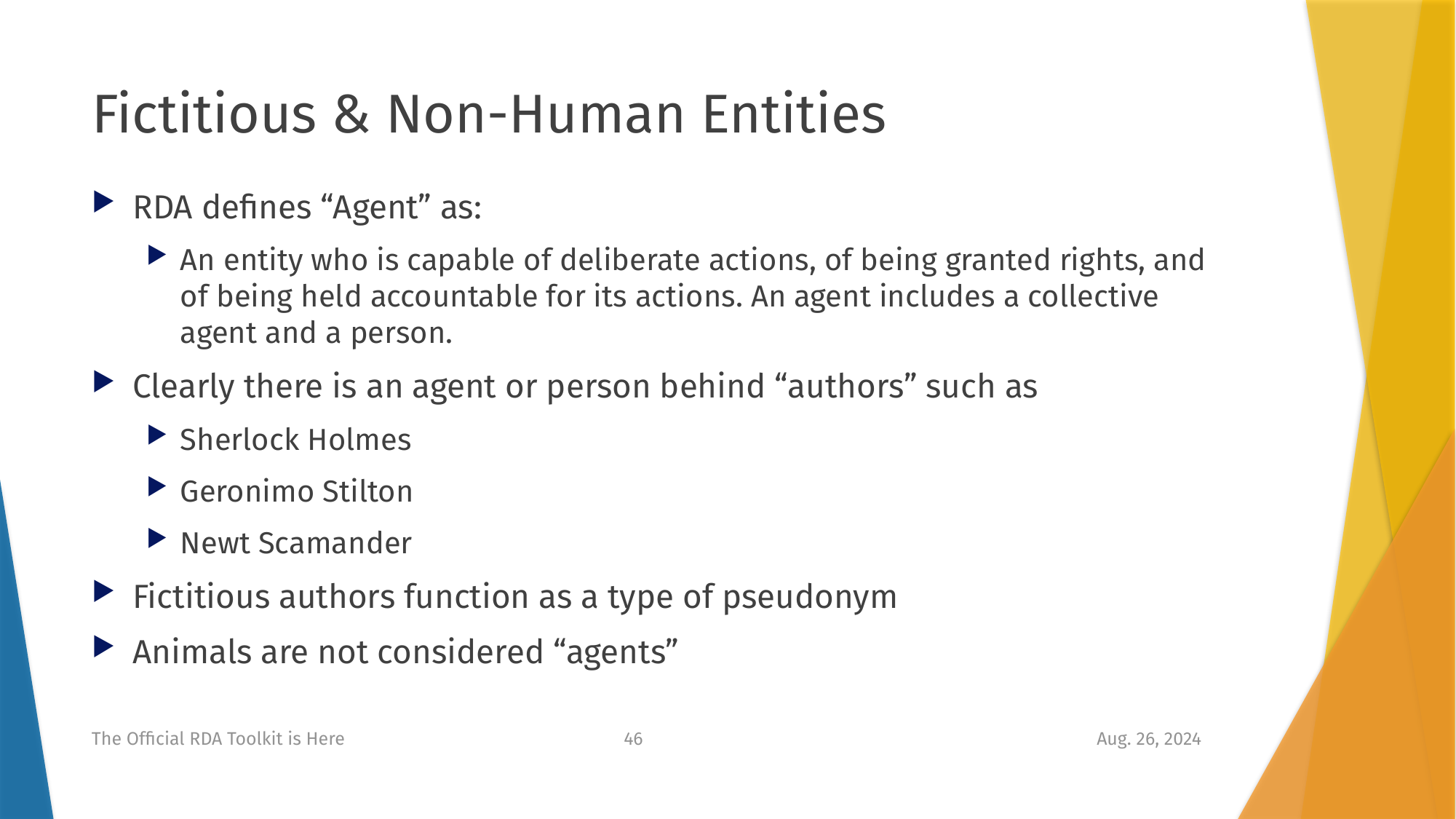

# Fictitious & Non-Human Entities
RDA defines “Agent” as:
An entity who is capable of deliberate actions, of being granted rights, and of being held accountable for its actions. An agent includes a collective agent and a person.
Clearly there is an agent or person behind “authors” such as
Sherlock Holmes
Geronimo Stilton
Newt Scamander
Fictitious authors function as a type of pseudonym
Animals are not considered “agents”
46
The Official RDA Toolkit is Here
Aug. 26, 2024